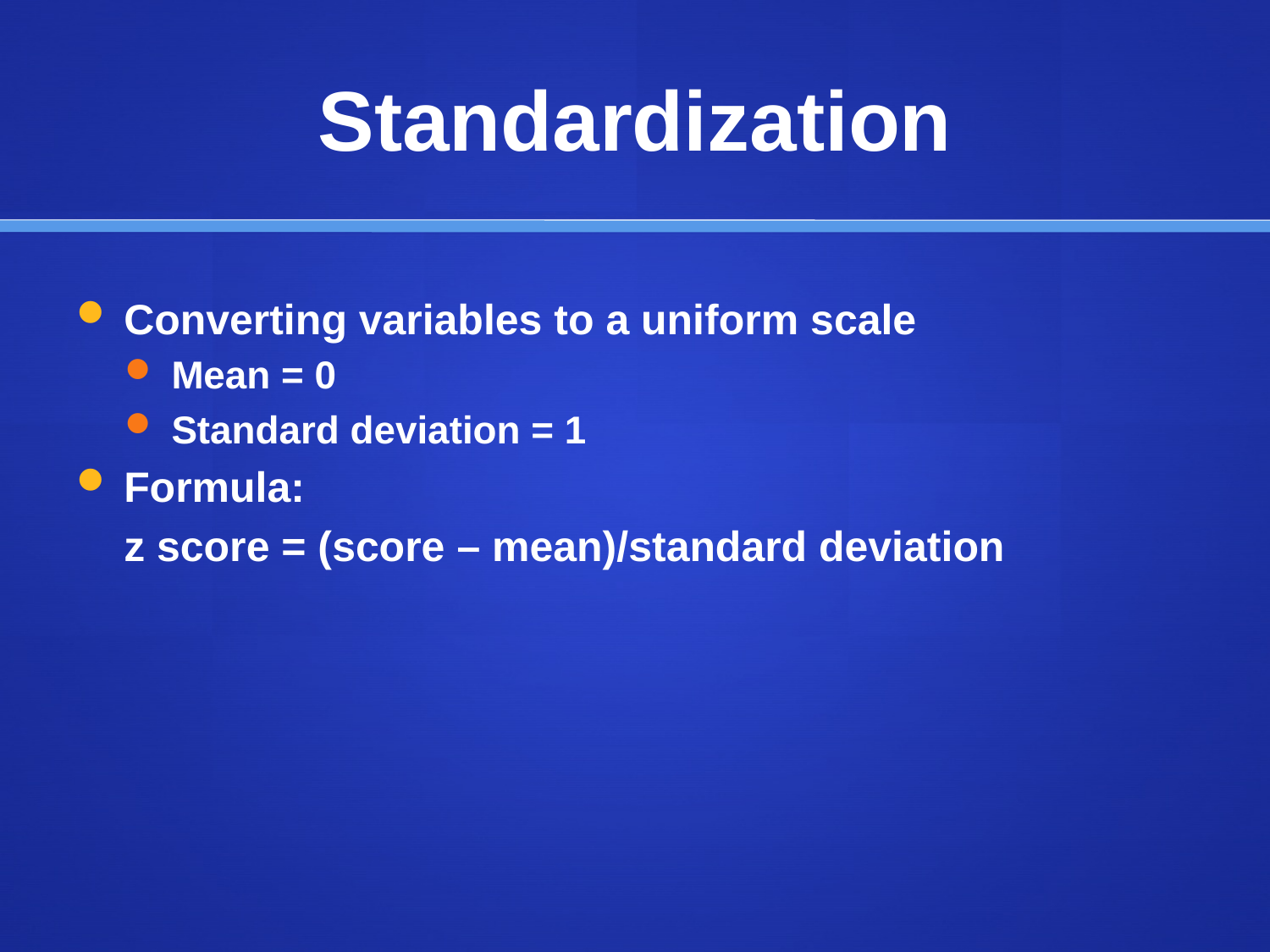

# Standardization
Converting variables to a uniform scale
Mean = 0
Standard deviation = 1
Formula:
	z score = (score – mean)/standard deviation